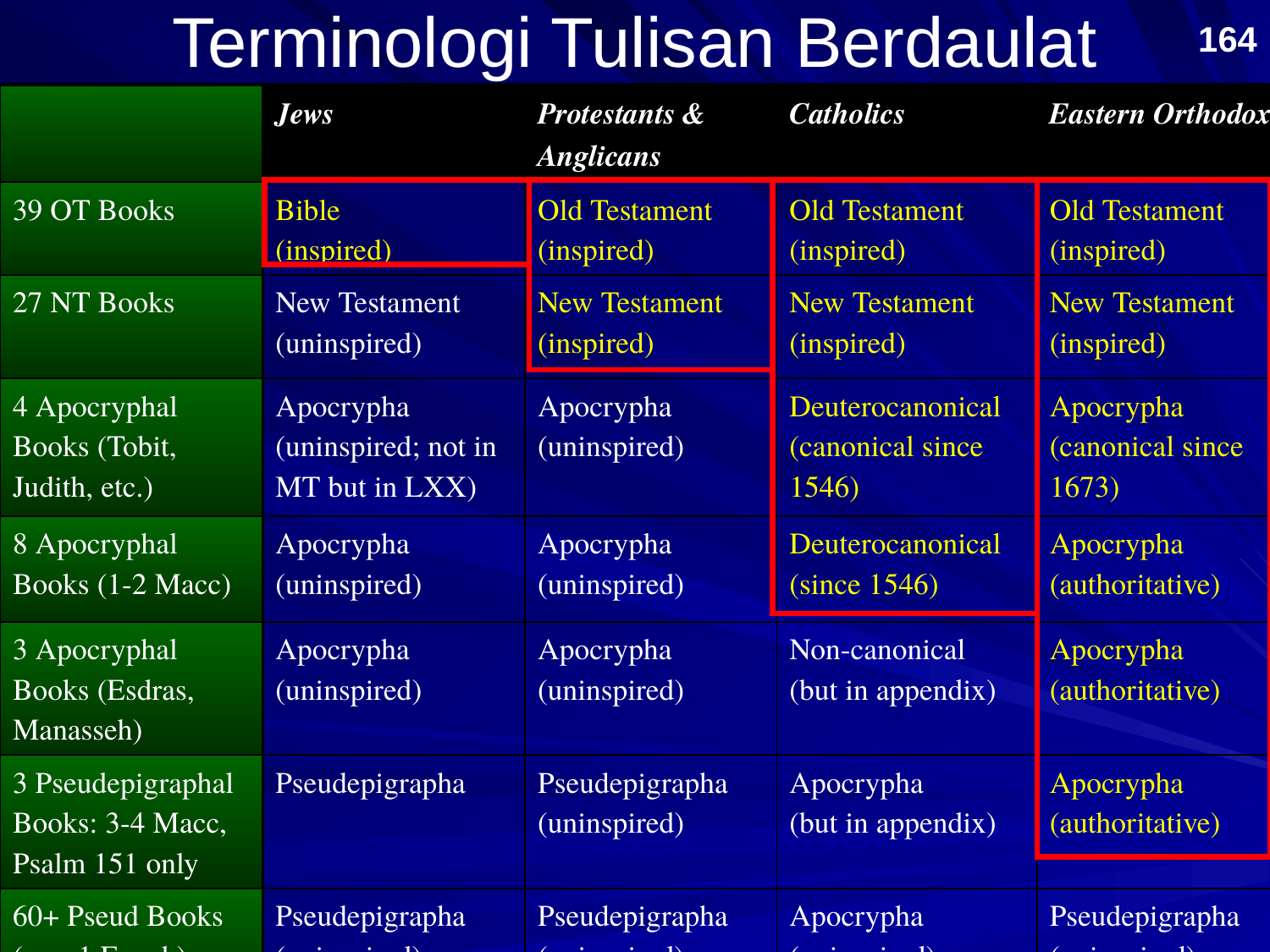

# Terminologi Tulisan Berdaulat
164
|  | Jews | Protestants & Anglicans | Catholics | Eastern Orthodox |
| --- | --- | --- | --- | --- |
| 39 OT Books | Bible (inspired) | Old Testament (inspired) | Old Testament (inspired) | Old Testament (inspired) |
| 27 NT Books | New Testament (uninspired) | New Testament (inspired) | New Testament (inspired) | New Testament (inspired) |
| 4 Apocryphal Books (Tobit, Judith, etc.) | Apocrypha (uninspired; not in MT but in LXX) | Apocrypha (uninspired) | Deuterocanonical (canonical since 1546) | Apocrypha (canonical since 1673) |
| 8 Apocryphal Books (1-2 Macc) | Apocrypha (uninspired) | Apocrypha (uninspired) | Deuterocanonical (since 1546) | Apocrypha (authoritative) |
| 3 Apocryphal Books (Esdras, Manasseh) | Apocrypha (uninspired) | Apocrypha (uninspired) | Non-canonical (but in appendix) | Apocrypha (authoritative) |
| 3 Pseudepigraphal Books: 3-4 Macc, Psalm 151 only | Pseudepigrapha | Pseudepigrapha (uninspired) | Apocrypha (but in appendix) | Apocrypha (authoritative) |
| 60+ Pseud Books (esp. 1 Enoch) | Pseudepigrapha (uninspired) | Pseudepigrapha (uninspired) | Apocrypha (uninspired) | Pseudepigrapha (uninspired) |